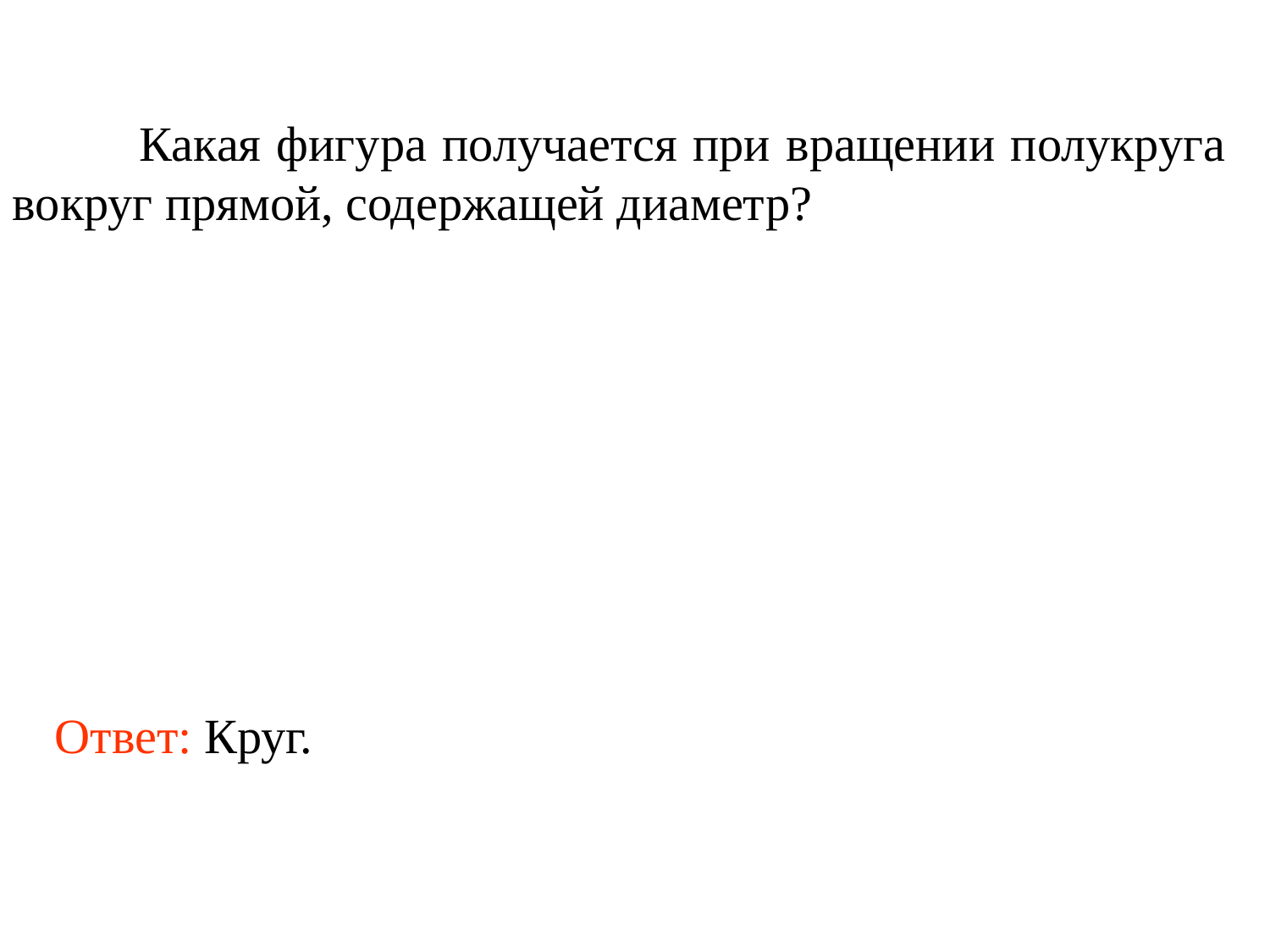

Какая фигура получается при вращении полукруга вокруг прямой, содержащей диаметр?
Ответ: Круг.